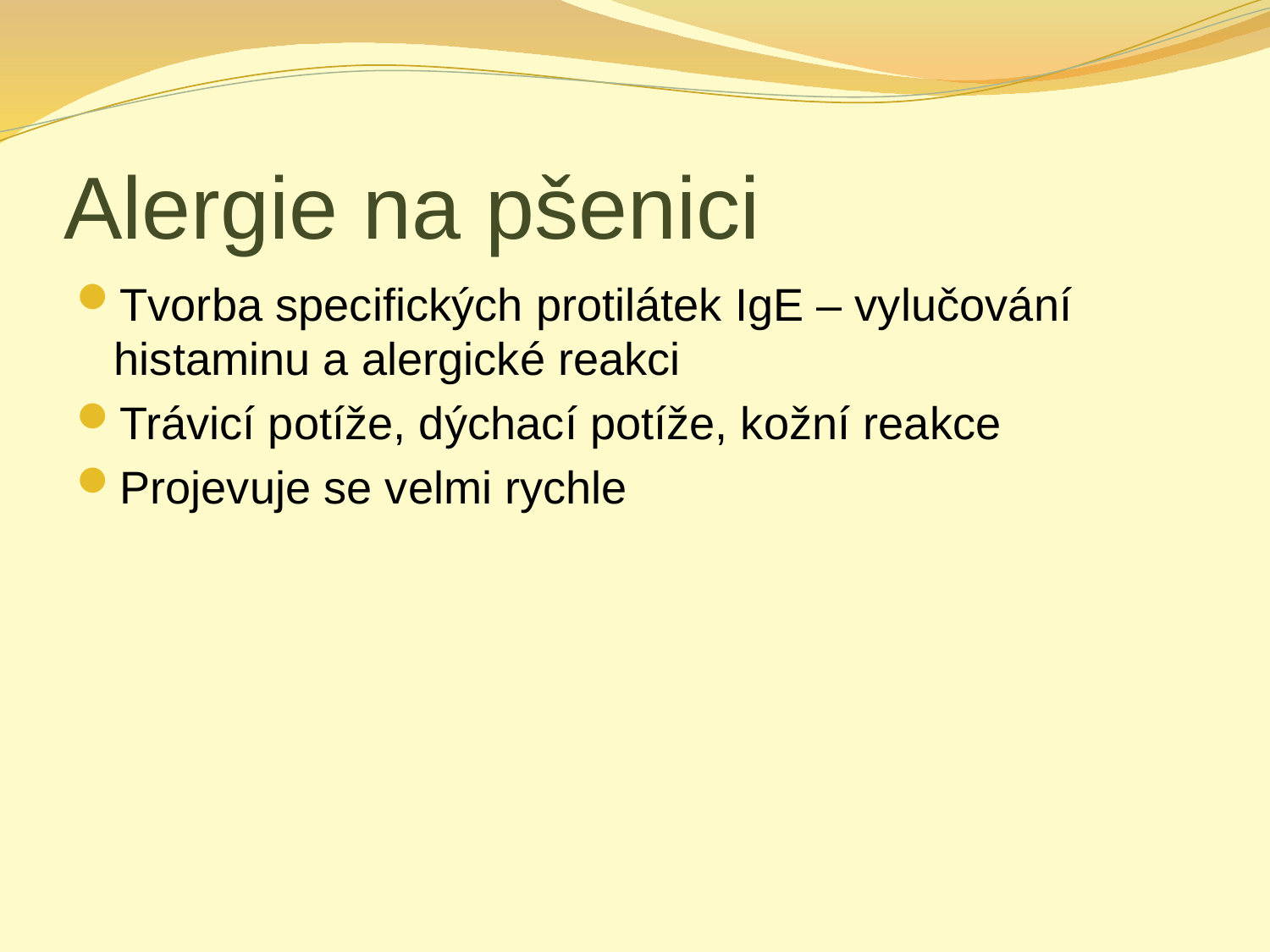

# Alergie na pšenici
Tvorba specifických protilátek IgE – vylučování histaminu a alergické reakci
Trávicí potíže, dýchací potíže, kožní reakce
Projevuje se velmi rychle